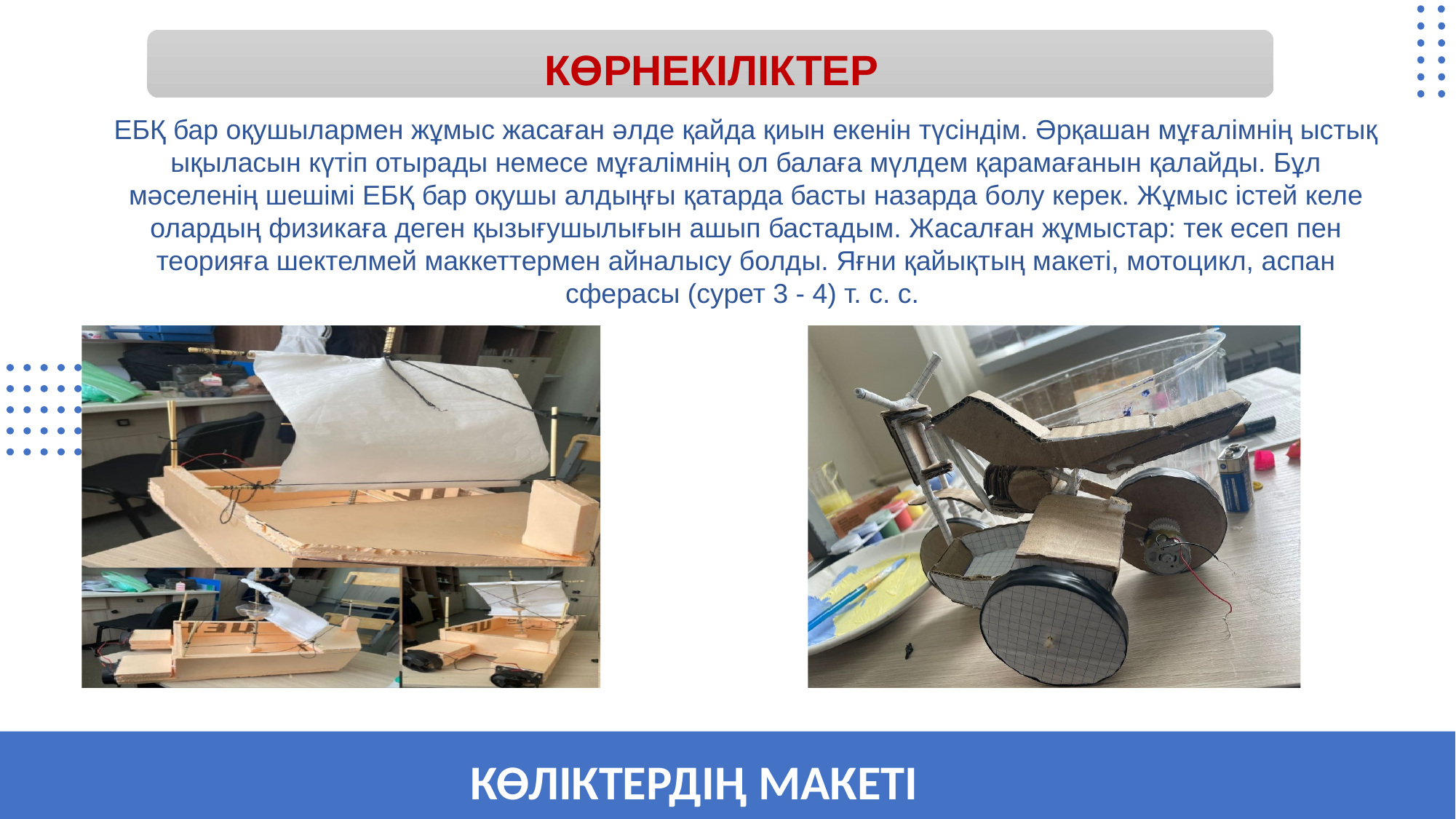

# КӨРНЕКІЛІКТЕР

ЕБҚ бар оқушылармен жұмыс жасаған әлде қайда қиын екенін түсіндім. Әрқашан мұғалімнің ыстық ықыласын күтіп отырады немесе мұғалімнің ол балаға мүлдем қарамағанын қалайды. Бұл мәселенің шешімі ЕБҚ бар оқушы алдыңғы қатарда басты назарда болу керек. Жұмыс істей келе олардың физикаға деген қызығушылығын ашып бастадым. Жасалған жұмыстар: тек есеп пен теорияға шектелмей маккеттермен айналысу болды. Яғни қайықтың макеті, мотоцикл, аспан сферасы (сурет 3 - 4) т. с. с.

КӨЛІКТЕРДІҢ МАКЕТІ